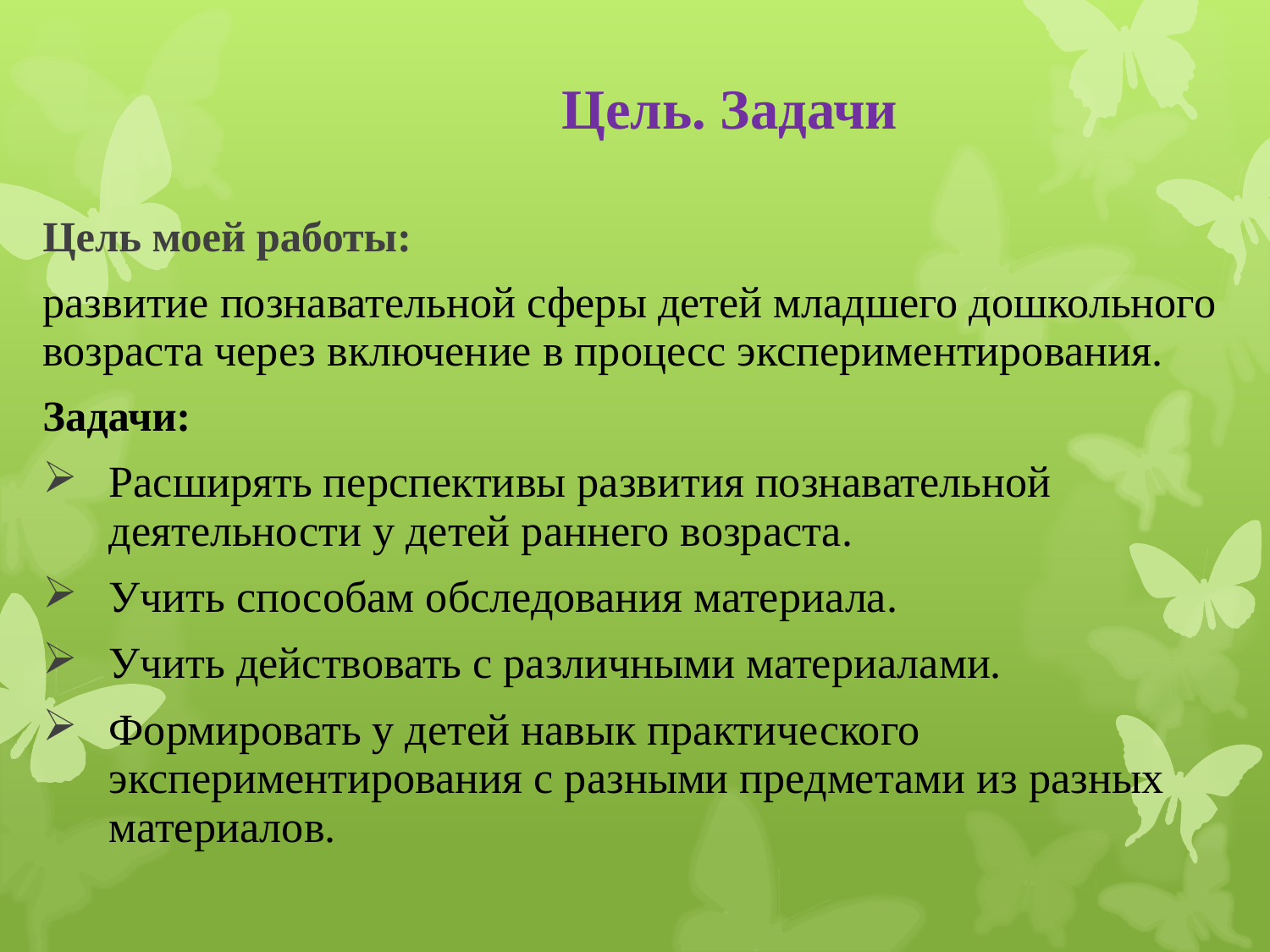

#
Цель. Задачи
Цель моей работы:
развитие познавательной сферы детей младшего дошкольного возраста через включение в процесс экспериментирования.
Задачи:
Расширять перспективы развития познавательной деятельности у детей раннего возраста.
Учить способам обследования материала.
Учить действовать с различными материалами.
Формировать у детей навык практического экспериментирования с разными предметами из разных материалов.